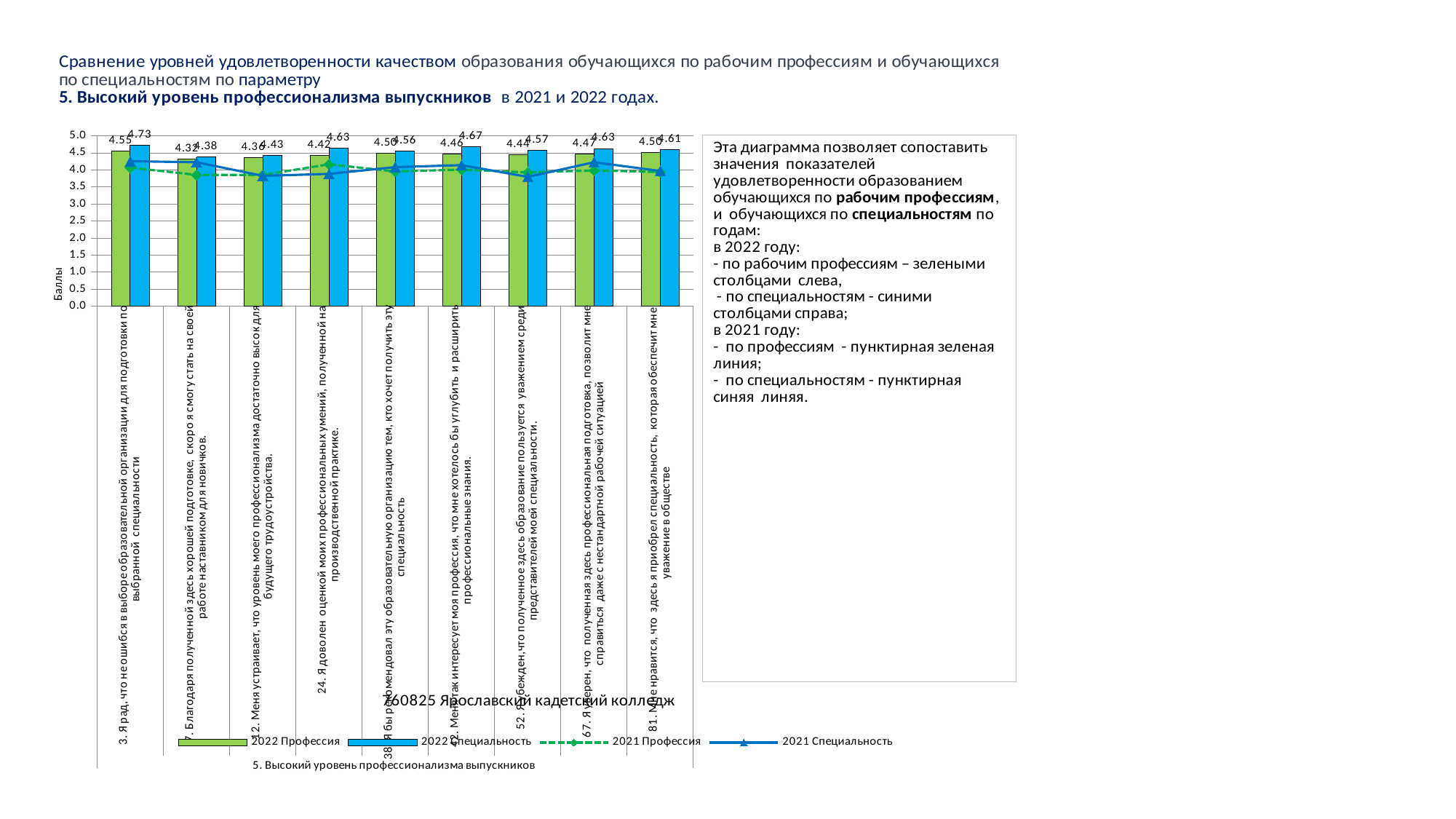

### Chart

| Category | 2022 Профессия | 2022 Специальность | 2021 Профессия | 2021 Специальность |
|---|---|---|---|---|
| 3. Я рад, что не ошибся в выборе образовательной организации для подготовки по выбранной  специальности | 4.550151975683891 | 4.727891156462585 | 4.071428571428571 | 4.257142857142857 |
| 7. Благодаря полученной здесь хорошей подготовке,  скоро я смогу стать на своей работе наставником для новичков. | 4.316109422492401 | 4.380952380952381 | 3.857142857142857 | 4.228571428571429 |
| 12. Меня устраивает, что уровень моего профессионализма достаточно высок для будущего трудоустройства. | 4.361702127659575 | 4.428571428571429 | 3.857142857142857 | 3.8285714285714287 |
| 24. Я доволен  оценкой моих профессиональных умений, полученной на производственной практике.  | 4.423780487804878 | 4.631944444444445 | 4.166666666666667 | 3.8857142857142857 |
| 38. Я бы рекомендовал эту образовательную организацию тем, кто хочет получить эту специальность | 4.498480243161095 | 4.557823129251701 | 3.9583333333333335 | 4.085714285714285 |
| 42. Меня так интересует моя профессия, что мне хотелось бы углубить  и расширить профессиональные знания. | 4.462006079027356 | 4.673469387755102 | 4.011904761904762 | 4.142857142857143 |
| 52. Я убежден,что полученное здесь образование пользуется  уважением среди представителей моей специальности. | 4.4407294832826745 | 4.571428571428571 | 3.9285714285714284 | 3.8 |
| 67. Я уверен, что  полученная здесь профессиональная подготовка, позволит мне справиться  даже с нестандартной рабочей ситуацией | 4.4650455927051675 | 4.625850340136054 | 3.988095238095238 | 4.228571428571429 |
| 81. Мне нравится, что  здесь я приобрел специальность,  которая обеспечит мне  уважение в обществе | 4.504559270516717 | 4.605442176870748 | 3.9404761904761907 | 3.9714285714285715 |